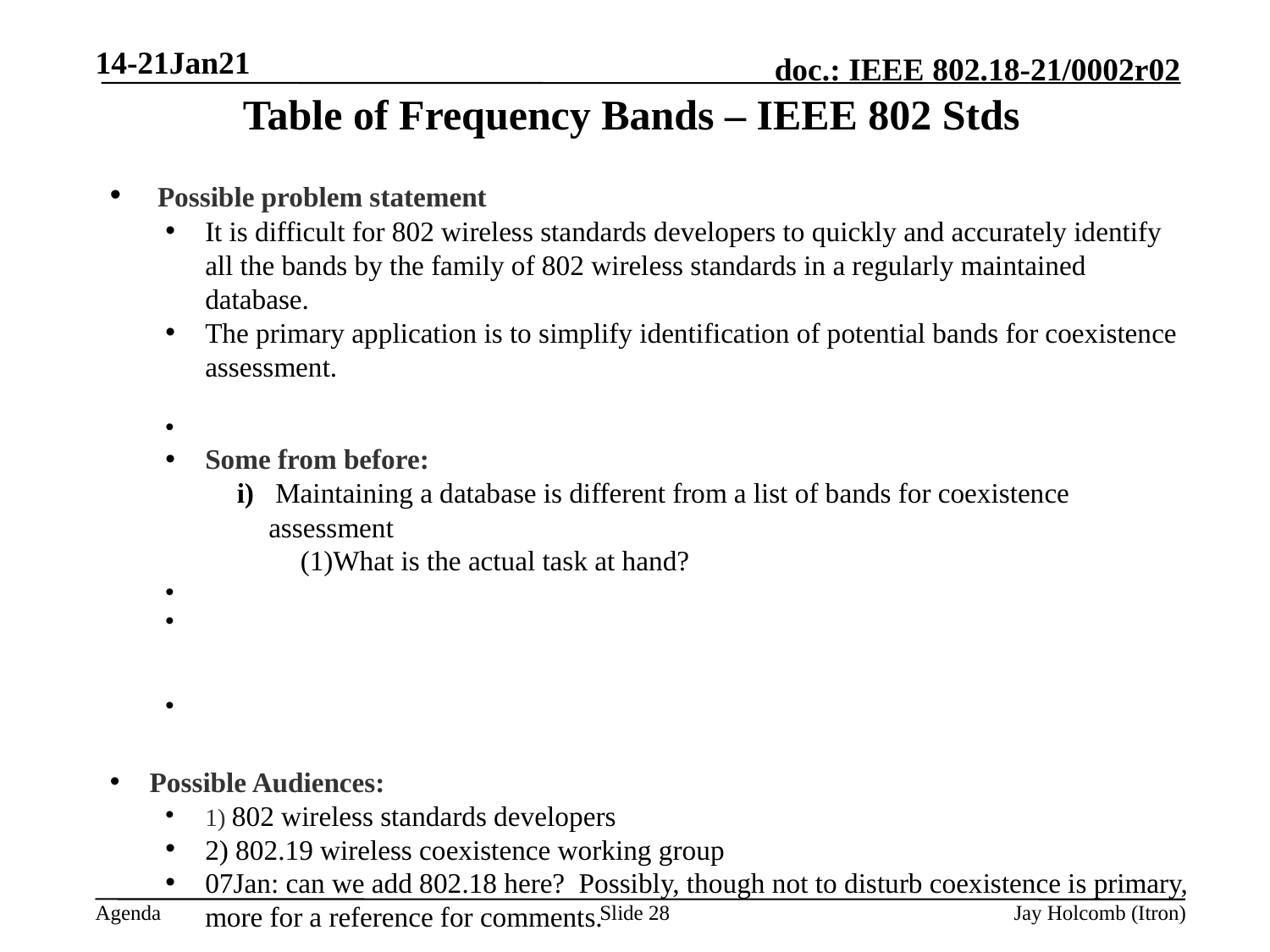

14-21Jan21
# Table of Frequency Bands – IEEE 802 Stds

 Possible problem statement
It is difficult for 802 wireless standards developers to quickly and accurately identify all the bands by the family of 802 wireless standards in a regularly maintained database.
The primary application is to simplify identification of potential bands for coexistence assessment.

Some from before:
 Maintaining a database is different from a list of bands for coexistence assessment
What is the actual task at hand?

Possible Audiences:
1) 802 wireless standards developers
2) 802.19 wireless coexistence working group
07Jan: can we add 802.18 here?  Possibly, though not to disturb coexistence is primary, more for a reference for comments.

Slide 28
Jay Holcomb (Itron)